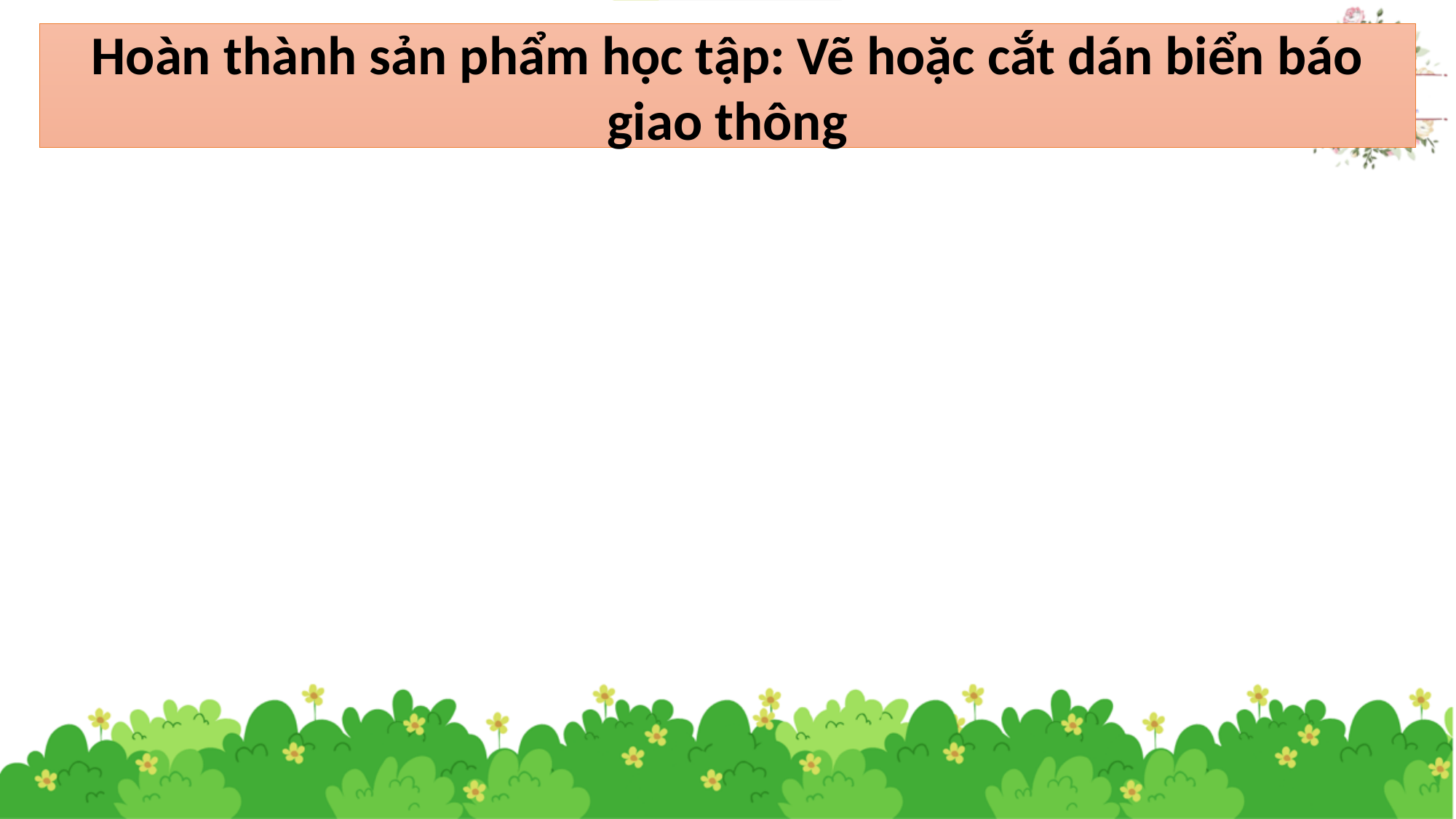

Hoàn thành sản phẩm học tập: Vẽ hoặc cắt dán biển báo giao thông